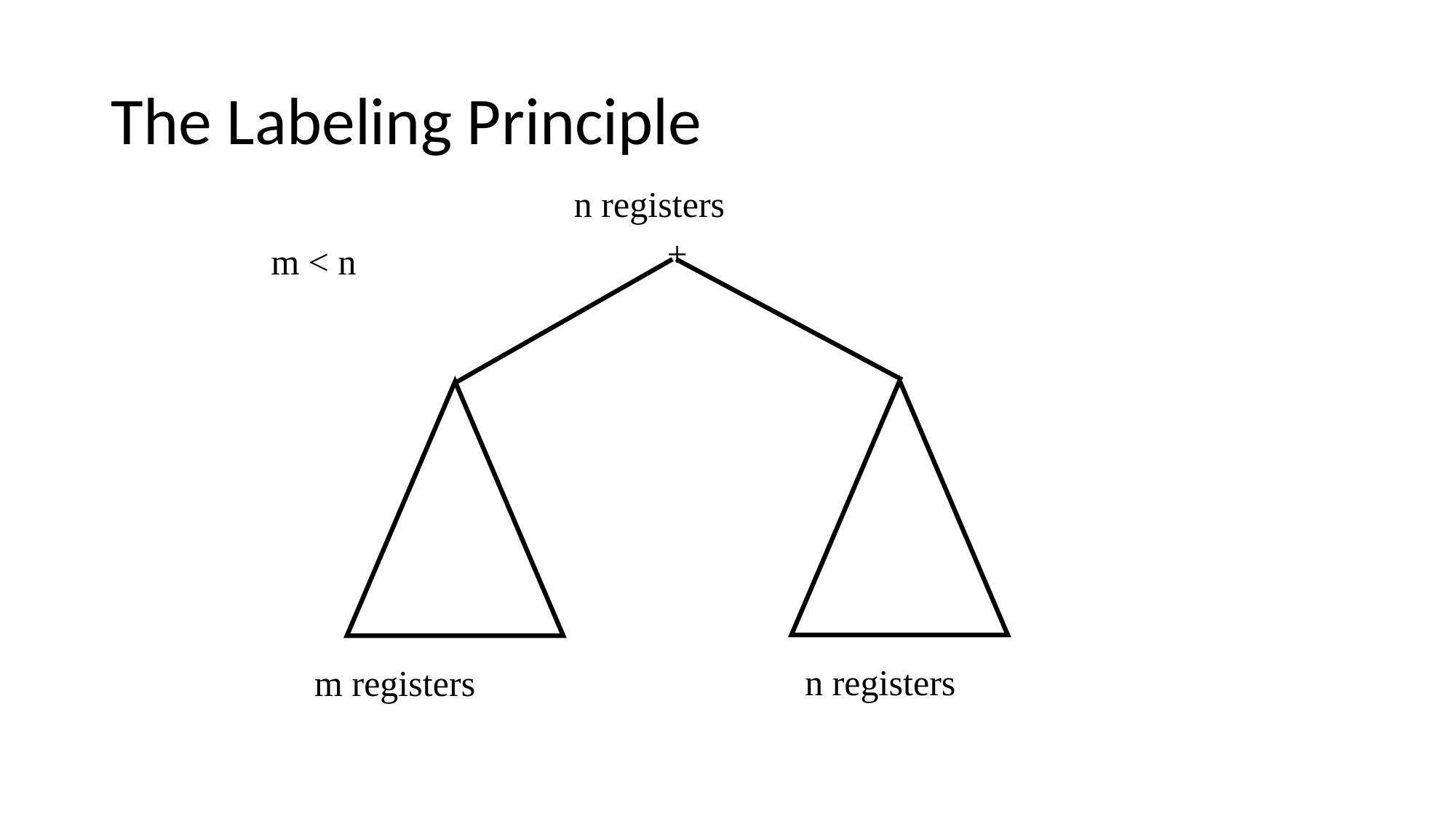

# The Labeling Principle
n registers
+
m < n

n registers
m registers